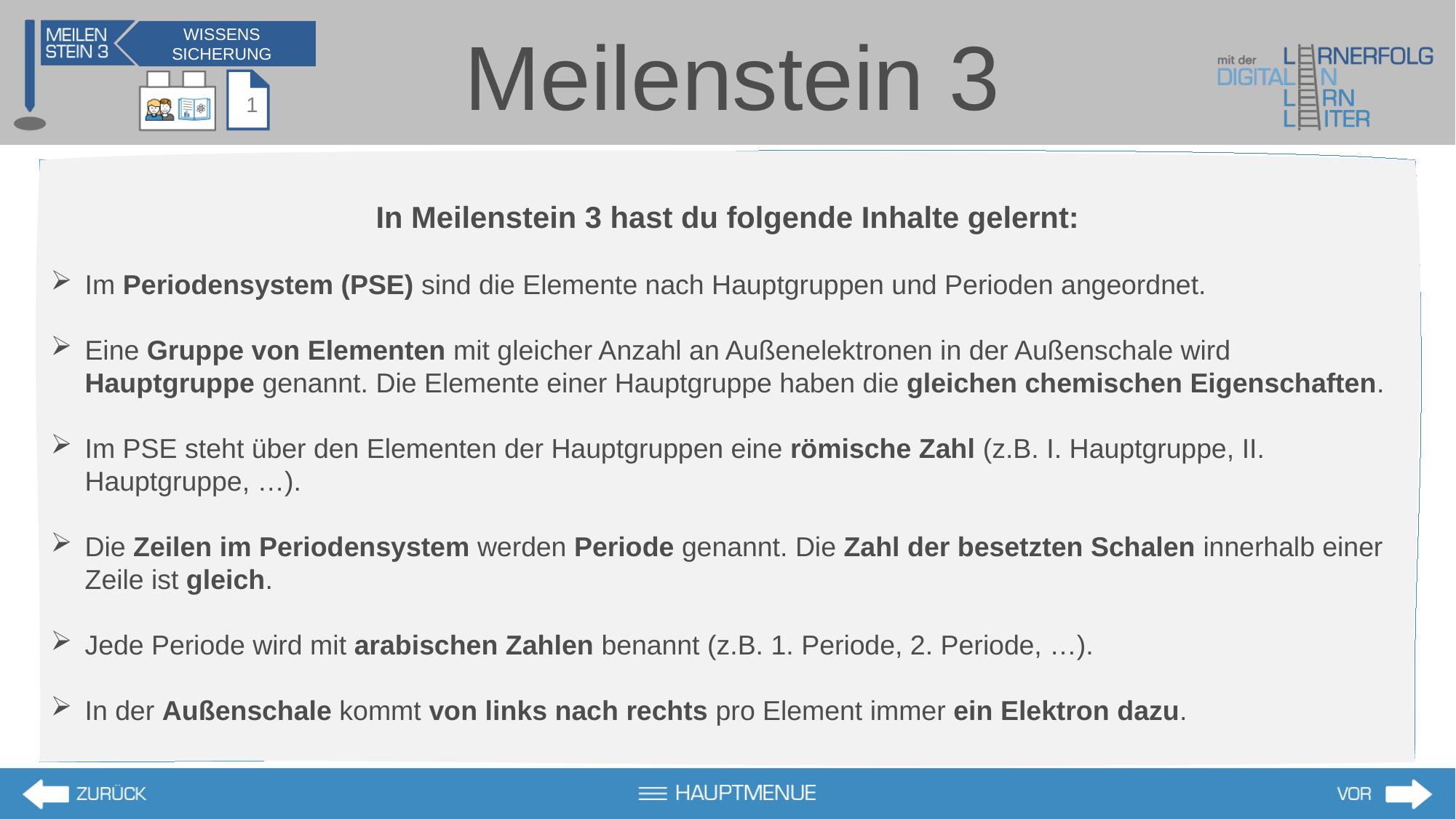

Meilenstein 3
WISSENS
SICHERUNG

In Meilenstein 3 hast du folgende Inhalte gelernt:

Im Periodensystem (PSE) sind die Elemente nach Hauptgruppen und Perioden angeordnet.

Eine Gruppe von Elementen mit gleicher Anzahl an Außenelektronen in der Außenschale wird Hauptgruppe genannt. Die Elemente einer Hauptgruppe haben die gleichen chemischen Eigenschaften.

Im PSE steht über den Elementen der Hauptgruppen eine römische Zahl (z.B. I. Hauptgruppe, II. Hauptgruppe, …).

Die Zeilen im Periodensystem werden Periode genannt. Die Zahl der besetzten Schalen innerhalb einer Zeile ist gleich.

Jede Periode wird mit arabischen Zahlen benannt (z.B. 1. Periode, 2. Periode, …).

In der Außenschale kommt von links nach rechts pro Element immer ein Elektron dazu.